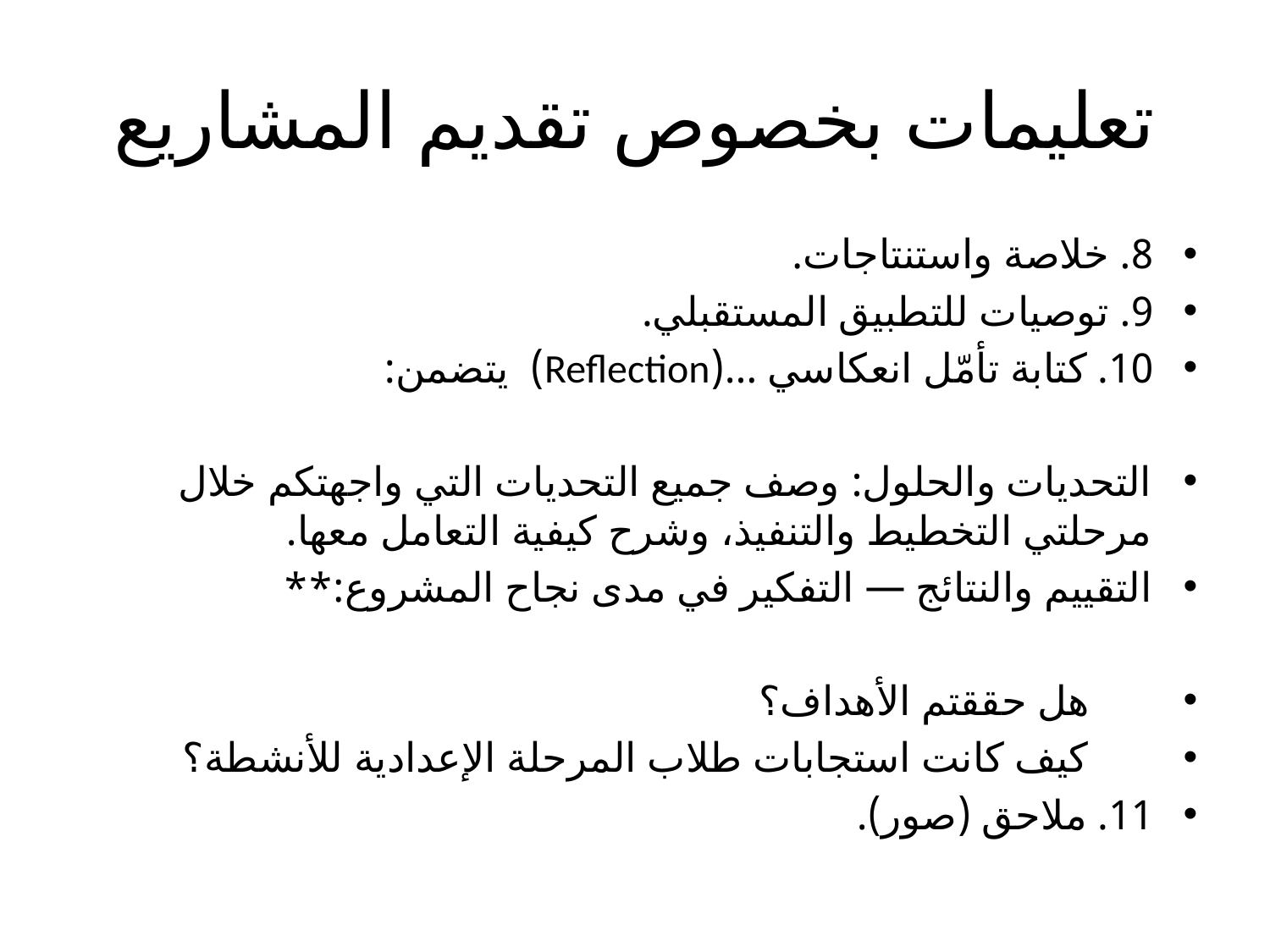

# تعليمات بخصوص تقديم المشاريع
8. خلاصة واستنتاجات.
9. توصيات للتطبيق المستقبلي.
10. كتابة تأمّل انعكاسي …(Reflection)  يتضمن:

التحديات والحلول: وصف جميع التحديات التي واجهتكم خلال مرحلتي التخطيط والتنفيذ، وشرح كيفية التعامل معها.
التقييم والنتائج — التفكير في مدى نجاح المشروع:**

      هل حققتم الأهداف؟
      كيف كانت استجابات طلاب المرحلة الإعدادية للأنشطة؟
11. ملاحق (صور).